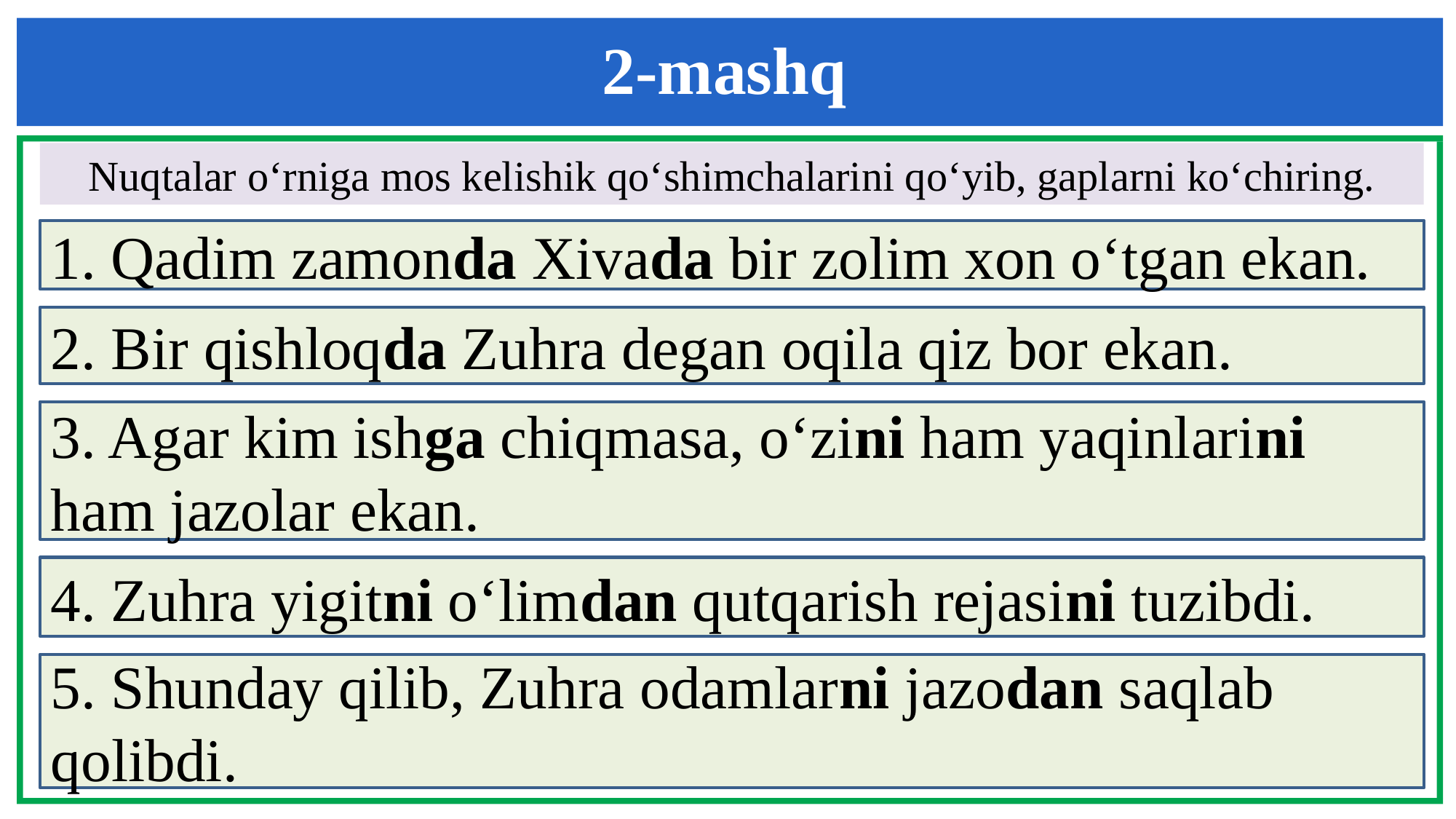

2-mashq
Nuqtalar o‘rniga mos kelishik qo‘shimchalarini qo‘yib, gaplarni ko‘chiring.
1. Qadim zamonda Xivada bir zolim xon o‘tgan ekan.
2. Bir qishloqda Zuhra degan oqila qiz bor ekan.
3. Agar kim ishga chiqmasa, o‘zini ham yaqinlarini ham jazolar ekan.
4. Zuhra yigitni o‘limdan qutqarish rejasini tuzibdi.
5. Shunday qilib, Zuhra odamlarni jazodan saqlab qolibdi.